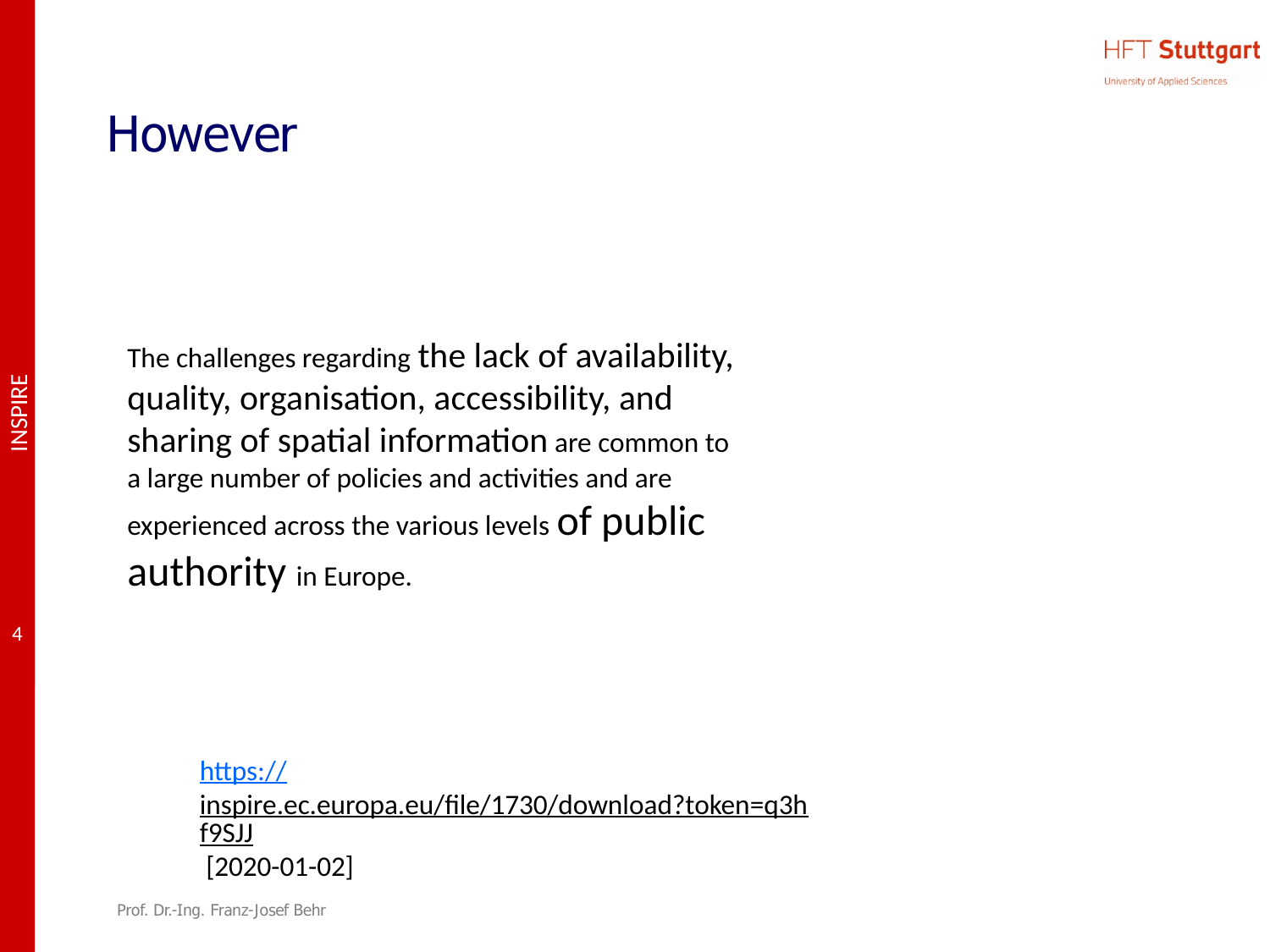

# However
The challenges regarding the lack of availability, quality, organisation, accessibility, and sharing of spatial information are common to a large number of policies and activities and are experienced across the various levels of public authority in Europe.
https://inspire.ec.europa.eu/file/1730/download?token=q3hf9SJJ [2020-01-02]
Prof. Dr.-Ing. Franz-Josef Behr